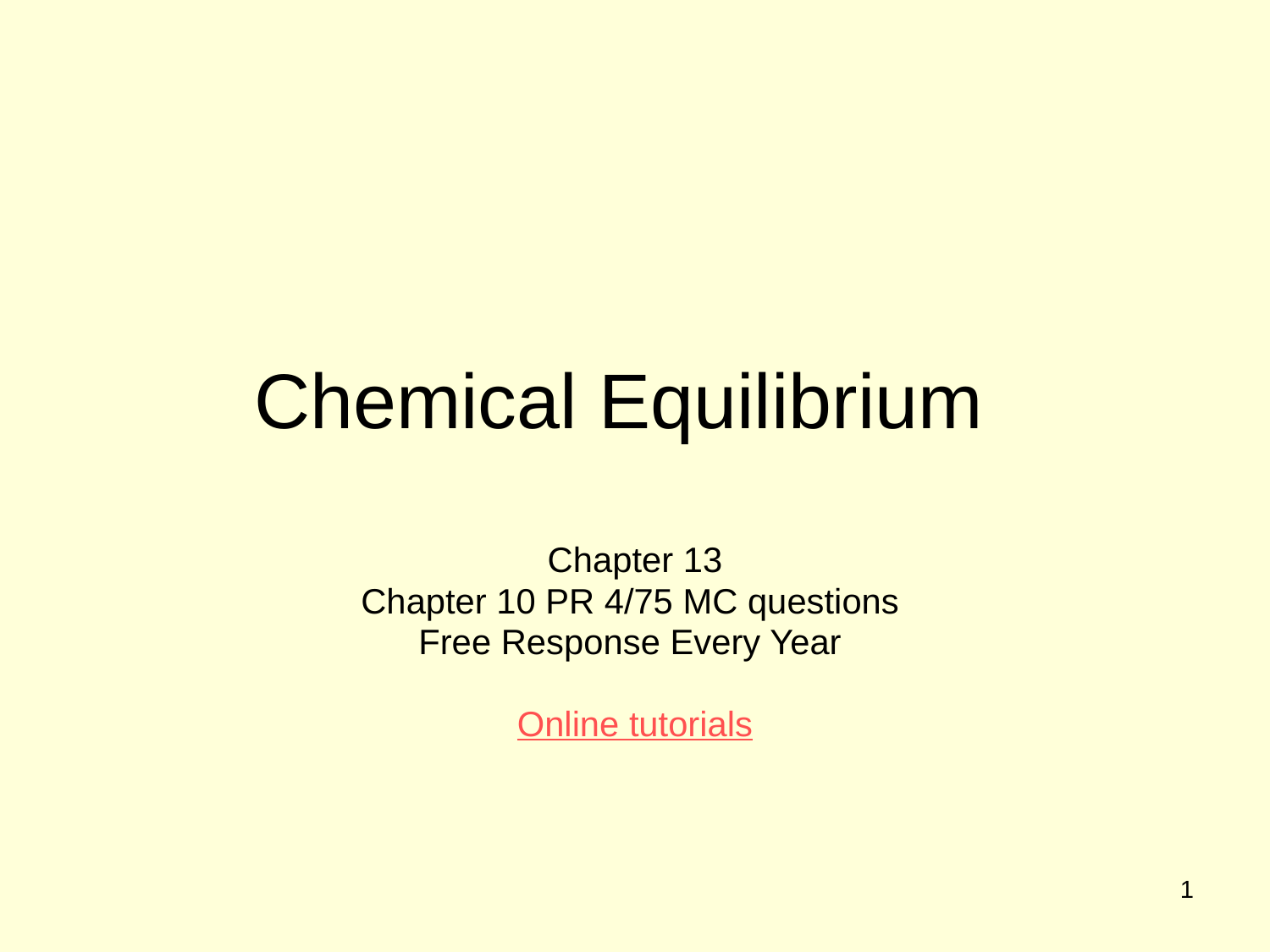

# Chemical Equilibrium
Chapter 13
Chapter 10 PR 4/75 MC questions
Free Response Every Year

Online tutorials
1